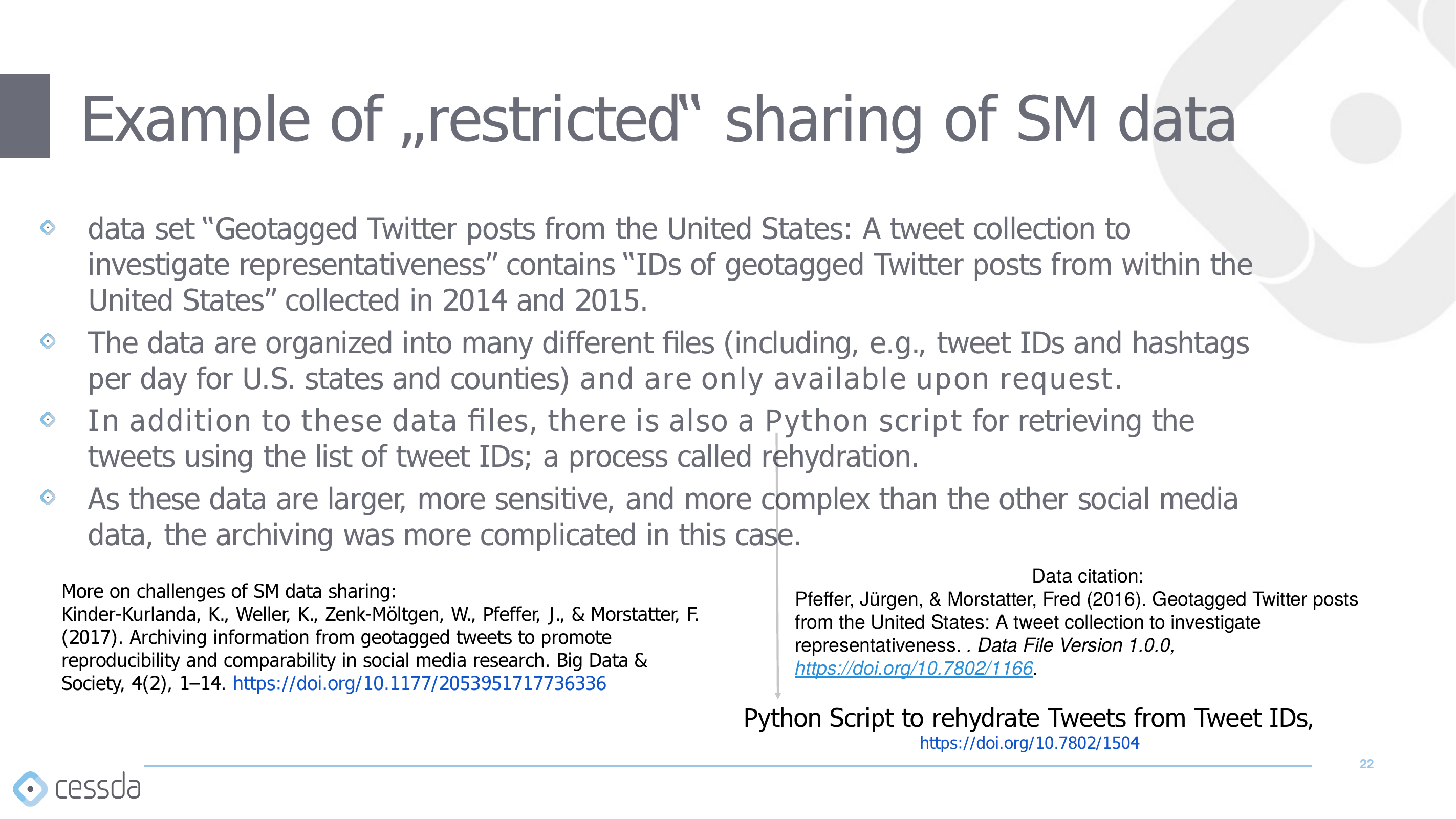

# Example of „restricted“ sharing of SM data
data set “Geotagged Twitter posts from the United States: A tweet collection to investigate representativeness” contains “IDs of geotagged Twitter posts from within the United States” collected in 2014 and 2015.
The data are organized into many different files (including, e.g., tweet IDs and hashtags per day for U.S. states and counties) and are only available upon request.
In addition to these data files, there is also a Python script for retrieving the tweets using the list of tweet IDs; a process called rehydration.
As these data are larger, more sensitive, and more complex than the other social media data, the archiving was more complicated in this case.
Data citation:
Pfeffer, Jürgen, & Morstatter, Fred (2016). Geotagged Twitter posts from the United States: A tweet collection to investigate representativeness. . Data File Version 1.0.0, https://doi.org/10.7802/1166.
More on challenges of SM data sharing:
Kinder-Kurlanda, K., Weller, K., Zenk-Möltgen, W., Pfeffer, J., & Morstatter, F. (2017). Archiving information from geotagged tweets to promote reproducibility and comparability in social media research. Big Data & Society, 4(2), 1–14. https://doi.org/10.1177/2053951717736336
Python Script to rehydrate Tweets from Tweet IDs, https://doi.org/10.7802/1504
22